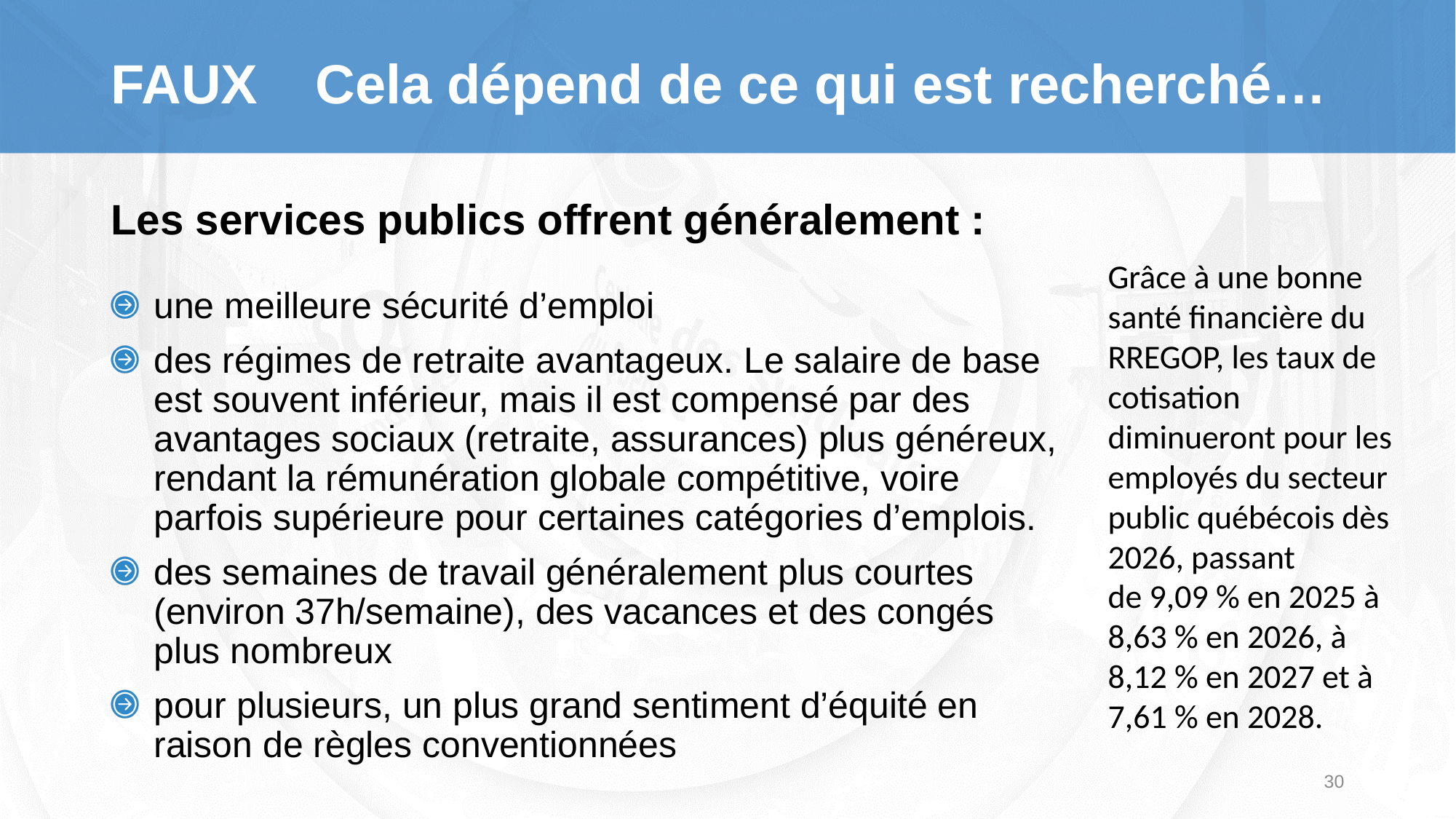

# FAUX	Cela dépend de ce qui est recherché…
Les services publics offrent généralement :

une meilleure sécurité d’emploi
des régimes de retraite avantageux. Le salaire de base est souvent inférieur, mais il est compensé par des avantages sociaux (retraite, assurances) plus généreux, rendant la rémunération globale compétitive, voire parfois supérieure pour certaines catégories d’emplois.
des semaines de travail généralement plus courtes (environ 37h/semaine), des vacances et des congés plus nombreux
pour plusieurs, un plus grand sentiment d’équité en raison de règles conventionnées

Grâce à une bonne santé financière du RREGOP, les taux de cotisation diminueront pour les employés du secteur public québécois dès 2026, passant
de 9,09 % en 2025 à 8,63 % en 2026, à 8,12 % en 2027 et à 7,61 % en 2028.
30